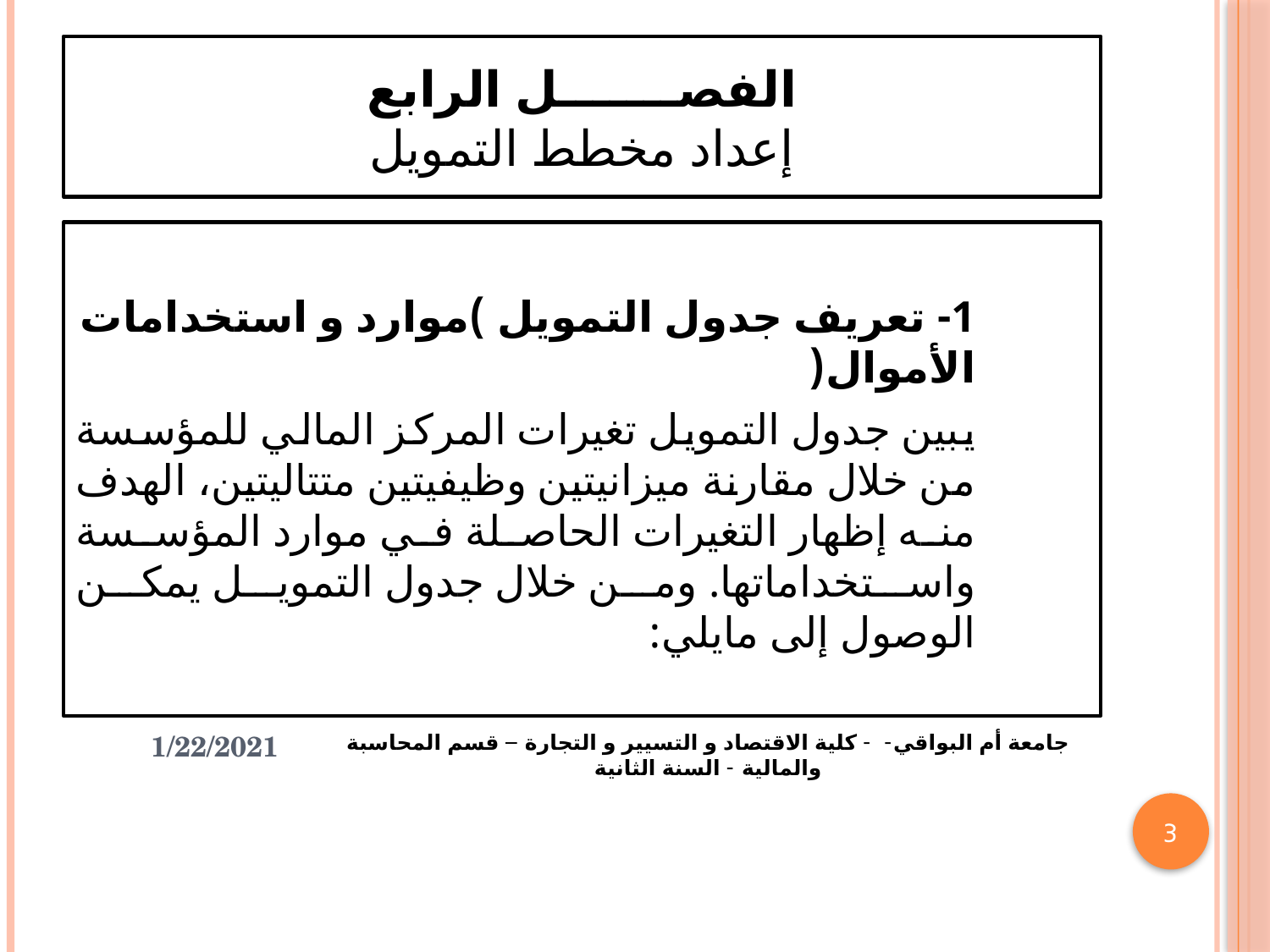

# الفصـــــــل الرابع إعداد مخطط التمويل

1- تعريف جدول التمويل )موارد و استخدامات الأموال(
يبين جدول التمويل تغيرات المركز المالي للمؤسسة من خلال مقارنة ميزانيتين وظيفيتين متتاليتين، الهدف منه إظهار التغيرات الحاصلة في موارد المؤسسة واستخداماتها. ومن خلال جدول التمويل يمكن الوصول إلى مايلي:

جامعة أم البواقي-  - كلية الاقتصاد و التسيير و التجارة – قسم المحاسبة والمالية - السنة الثانية
1/22/2021
3